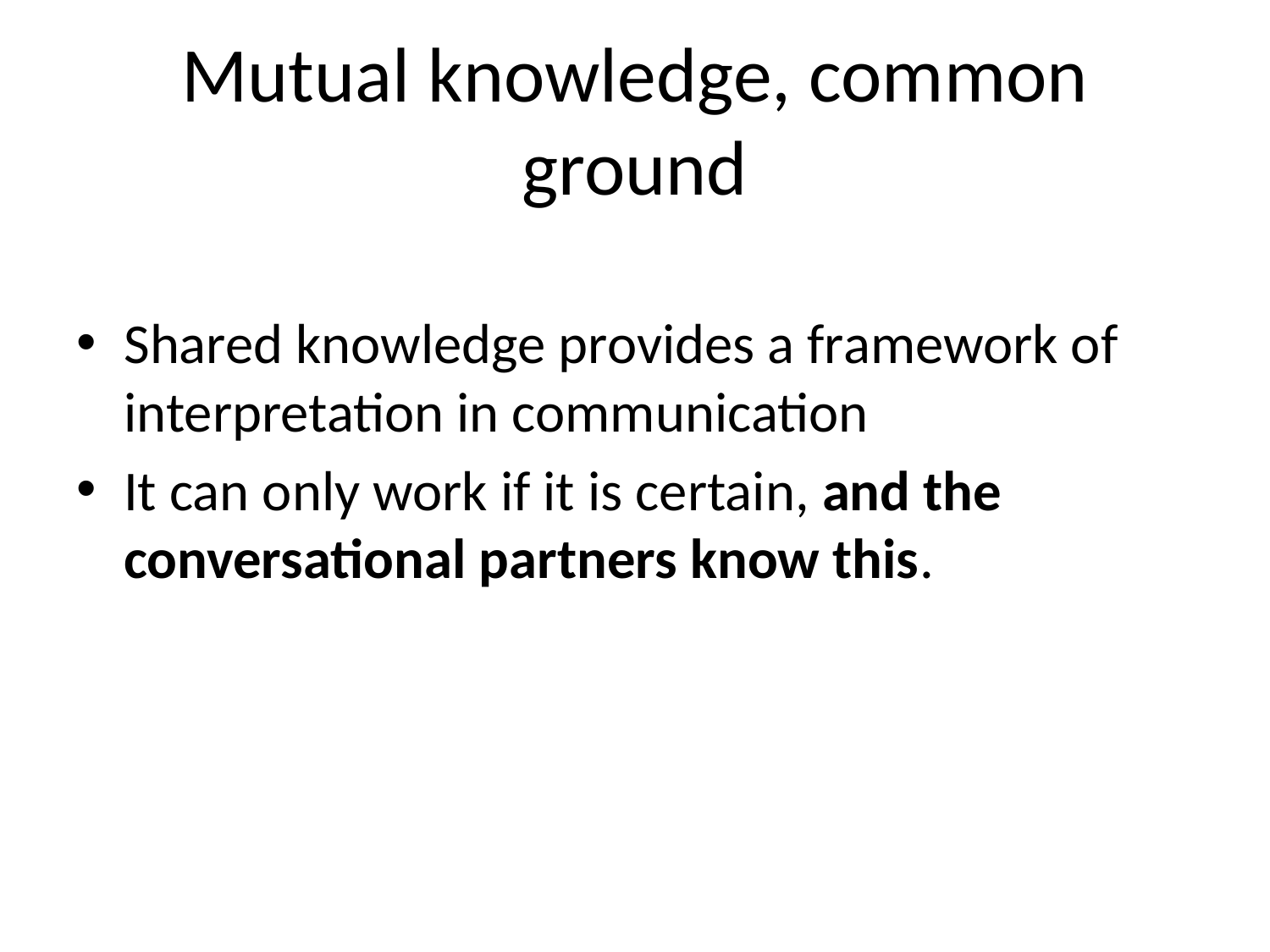

# Mutual knowledge, common ground

Shared knowledge provides a framework of interpretation in communication
It can only work if it is certain, and the conversational partners know this.